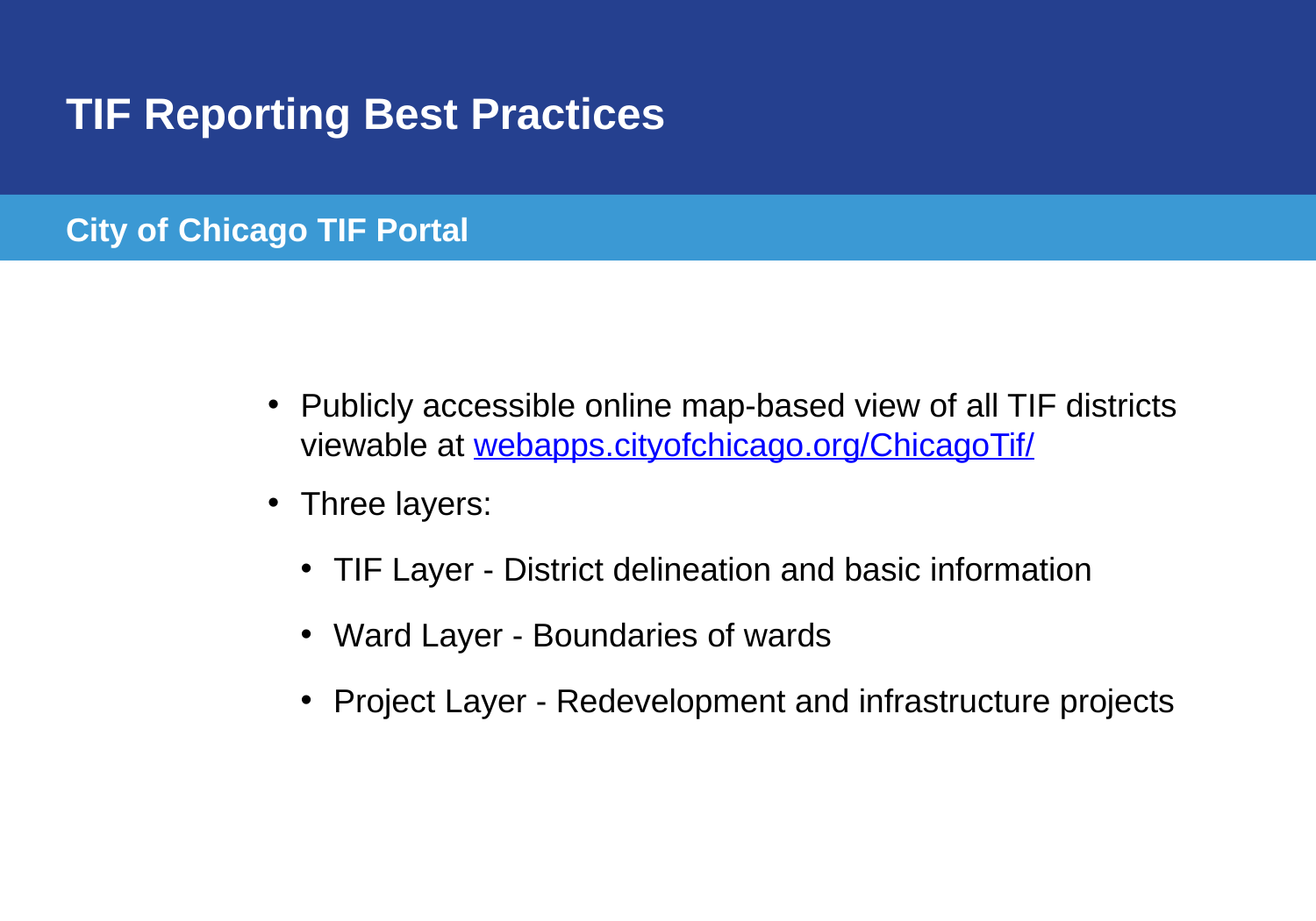

# TIF Reporting Best Practices
City of Chicago TIF Portal
Publicly accessible online map-based view of all TIF districts viewable at webapps.cityofchicago.org/ChicagoTif/
Three layers:
TIF Layer - District delineation and basic information
Ward Layer - Boundaries of wards
Project Layer - Redevelopment and infrastructure projects